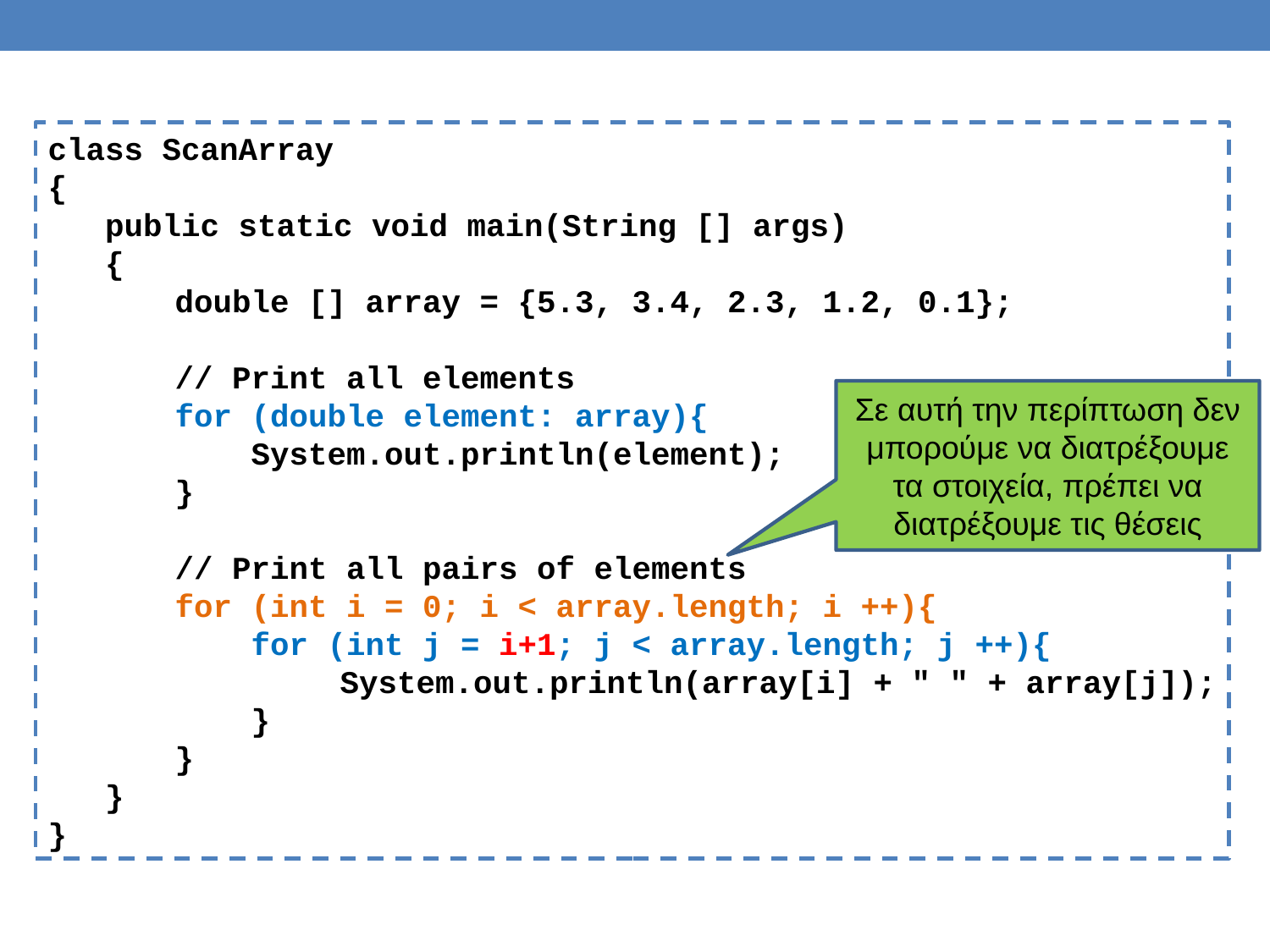

class ScanArray
{
   public static void main(String [] args)
   {
	double [] array = {5.3, 3.4, 2.3, 1.2, 0.1};

	// Print all elements
	for (double element: array){
 	    System.out.println(element);
	}

	// Print all pairs of elements
	for (int i = 0; i < array.length; i ++){
	    for (int j = i+1; j < array.length; j ++){
		  System.out.println(array[i] + " " + array[j]);
	    }
	}
   }
}
Σε αυτή την περίπτωση δεν μπορούμε να διατρέξουμε τα στοιχεία, πρέπει να διατρέξουμε τις θέσεις